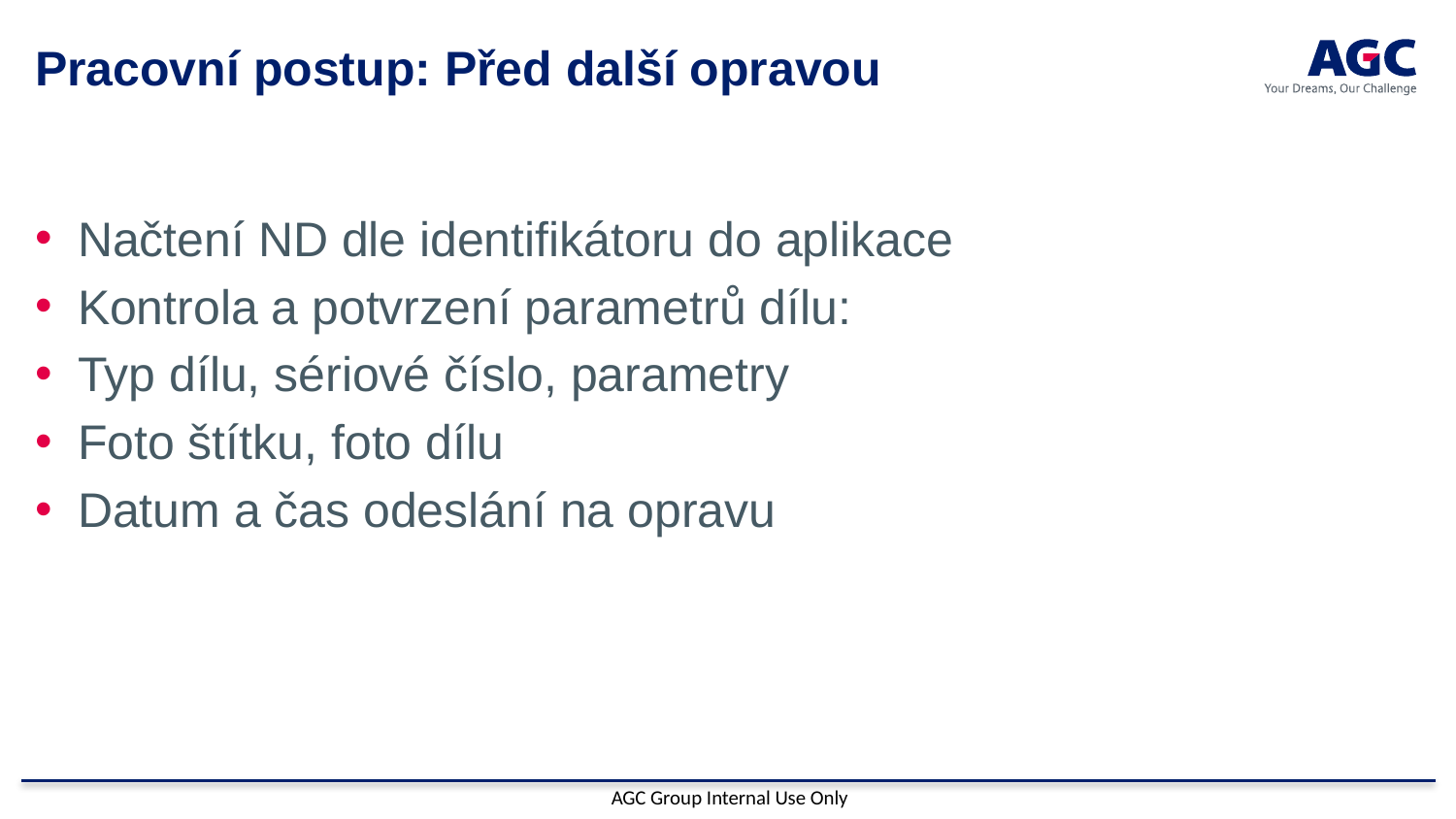

# Pracovní postup: Před další opravou

Načtení ND dle identifikátoru do aplikace
Kontrola a potvrzení parametrů dílu:
Typ dílu, sériové číslo, parametry
Foto štítku, foto dílu
Datum a čas odeslání na opravu